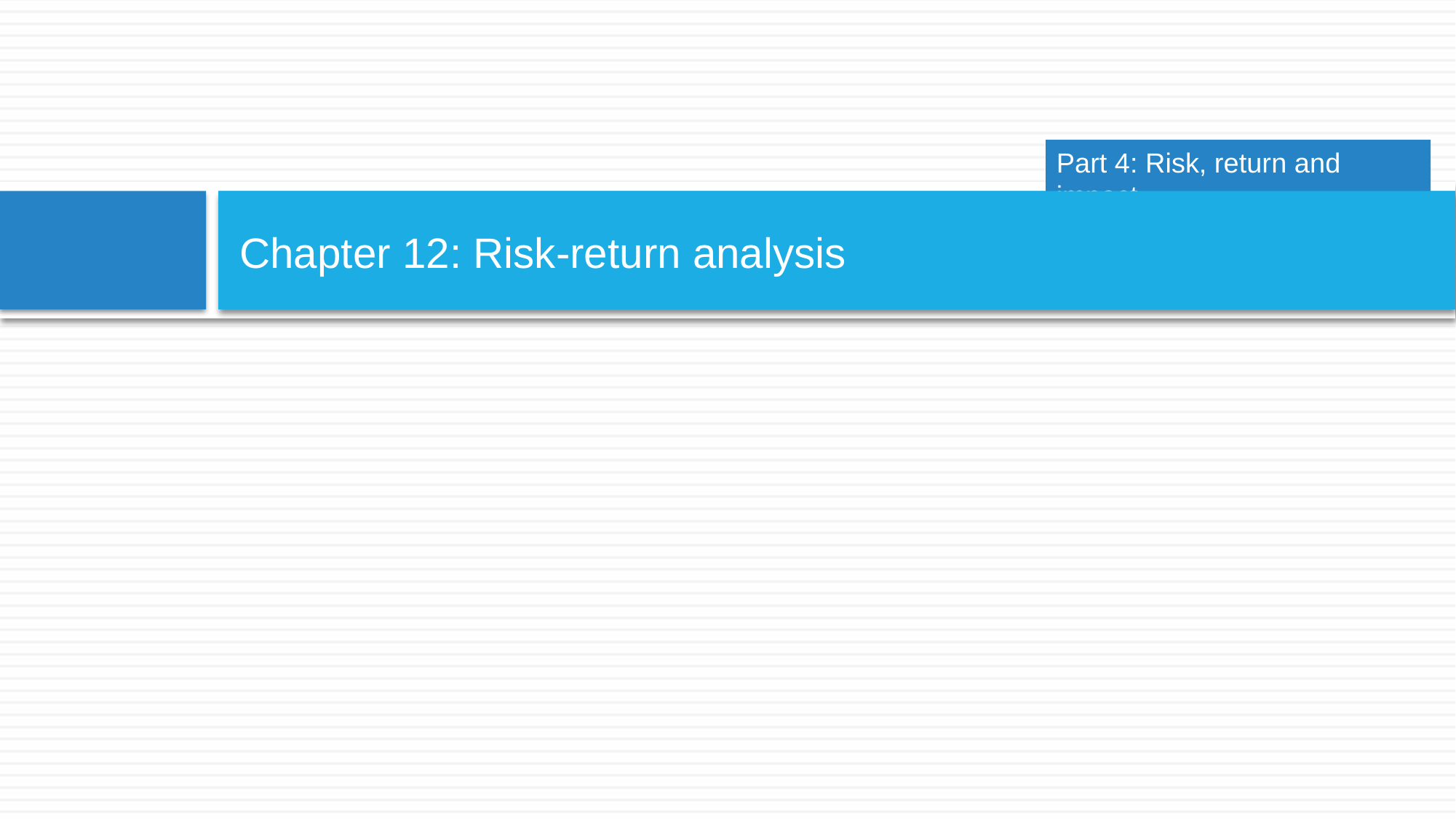

Part 4: Risk, return and impact

# Chapter 12: Risk-return analysis